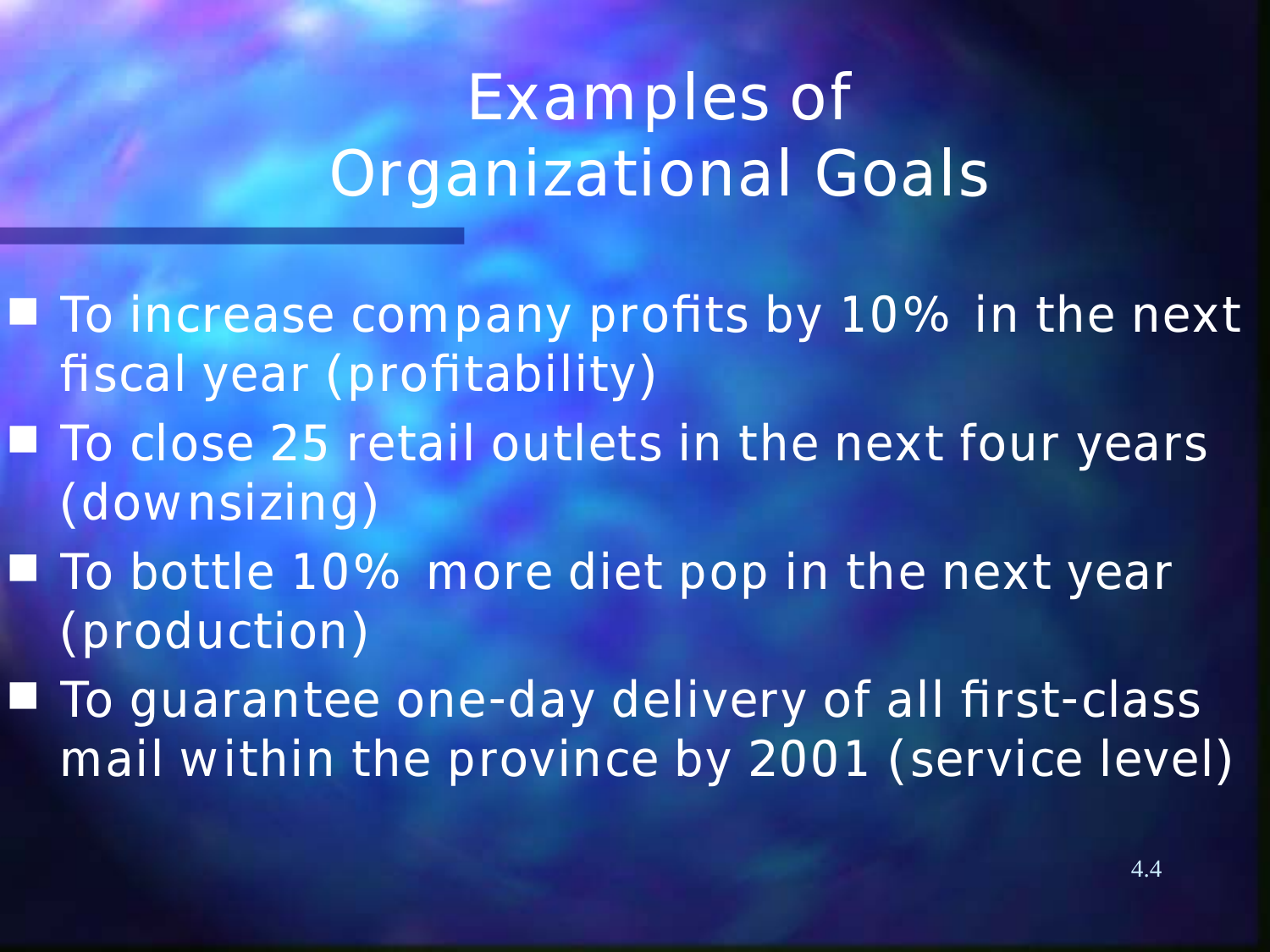

# Examples of Organizational Goals

To increase company profits by 10% in the next fiscal year (profitability)
To close 25 retail outlets in the next four years (downsizing)
To bottle 10% more diet pop in the next year (production)
To guarantee one-day delivery of all first-class mail within the province by 2001 (service level)
4.4